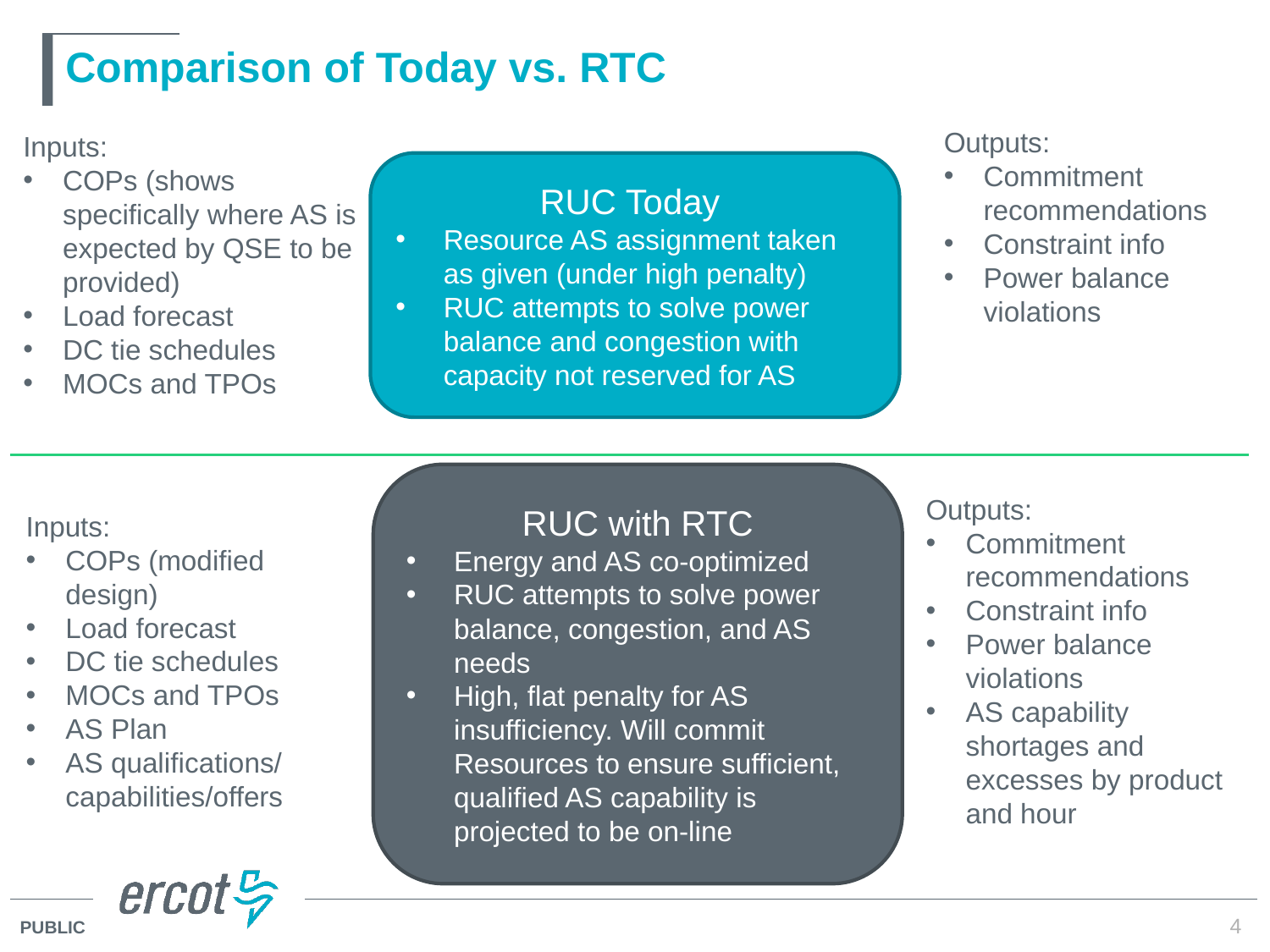

# Comparison of Today vs. RTC
Outputs:
Commitment recommendations
Constraint info
Power balance violations

Inputs:
COPs (shows specifically where AS is expected by QSE to be provided)
Load forecast
DC tie schedules
MOCs and TPOs
RUC Today
Resource AS assignment taken as given (under high penalty)
RUC attempts to solve power balance and congestion with capacity not reserved for AS
RUC with RTC
Energy and AS co-optimized
RUC attempts to solve power balance, congestion, and AS needs
High, flat penalty for AS insufficiency. Will commit Resources to ensure sufficient, qualified AS capability is projected to be on-line
Outputs:
Commitment recommendations
Constraint info
Power balance violations
AS capability shortages and excesses by product and hour

Inputs:
COPs (modified design)
Load forecast
DC tie schedules
MOCs and TPOs
AS Plan
AS qualifications/ capabilities/offers

4